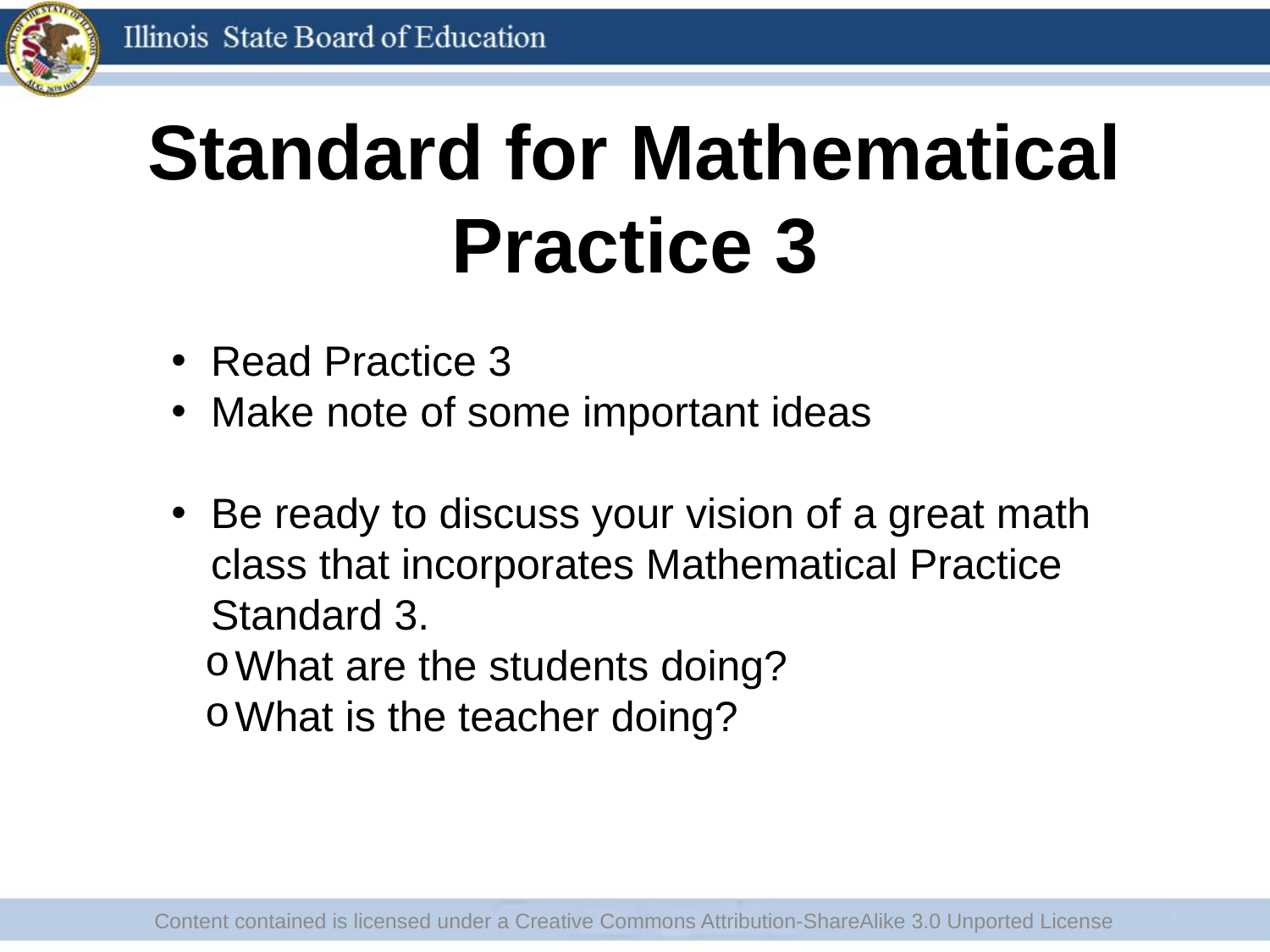

# Standard for Mathematical Practice 3
Read Practice 3
Make note of some important ideas

Be ready to discuss your vision of a great math class that incorporates Mathematical Practice Standard 3.
What are the students doing?
What is the teacher doing?

Content contained is licensed under a Creative Commons Attribution-ShareAlike 3.0 Unported License